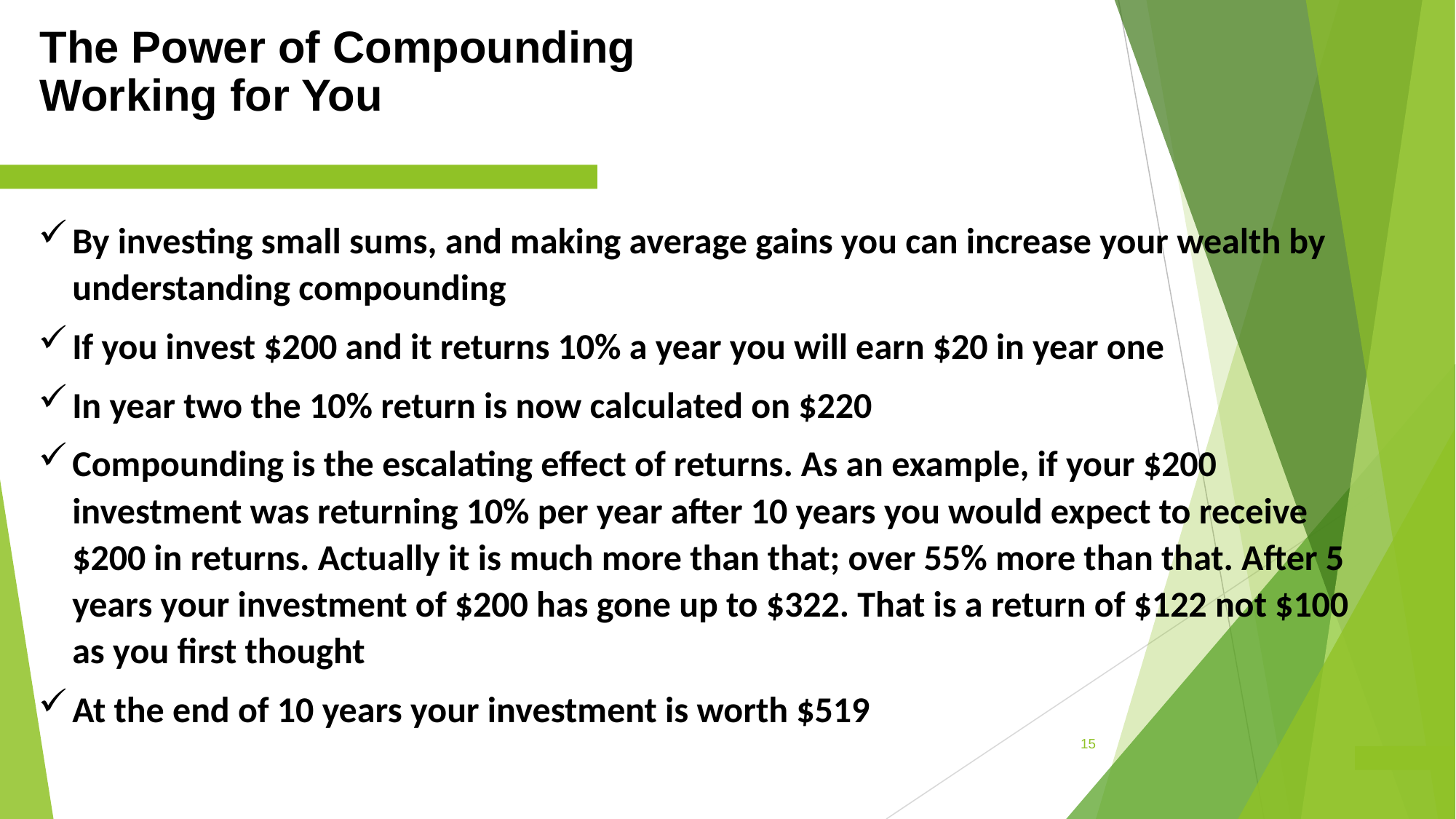

# The Power of Compounding Working for You
By investing small sums, and making average gains you can increase your wealth by understanding compounding
If you invest $200 and it returns 10% a year you will earn $20 in year one
In year two the 10% return is now calculated on $220
Compounding is the escalating effect of returns. As an example, if your $200 investment was returning 10% per year after 10 years you would expect to receive $200 in returns. Actually it is much more than that; over 55% more than that. After 5 years your investment of $200 has gone up to $322. That is a return of $122 not $100 as you first thought
At the end of 10 years your investment is worth $519
15